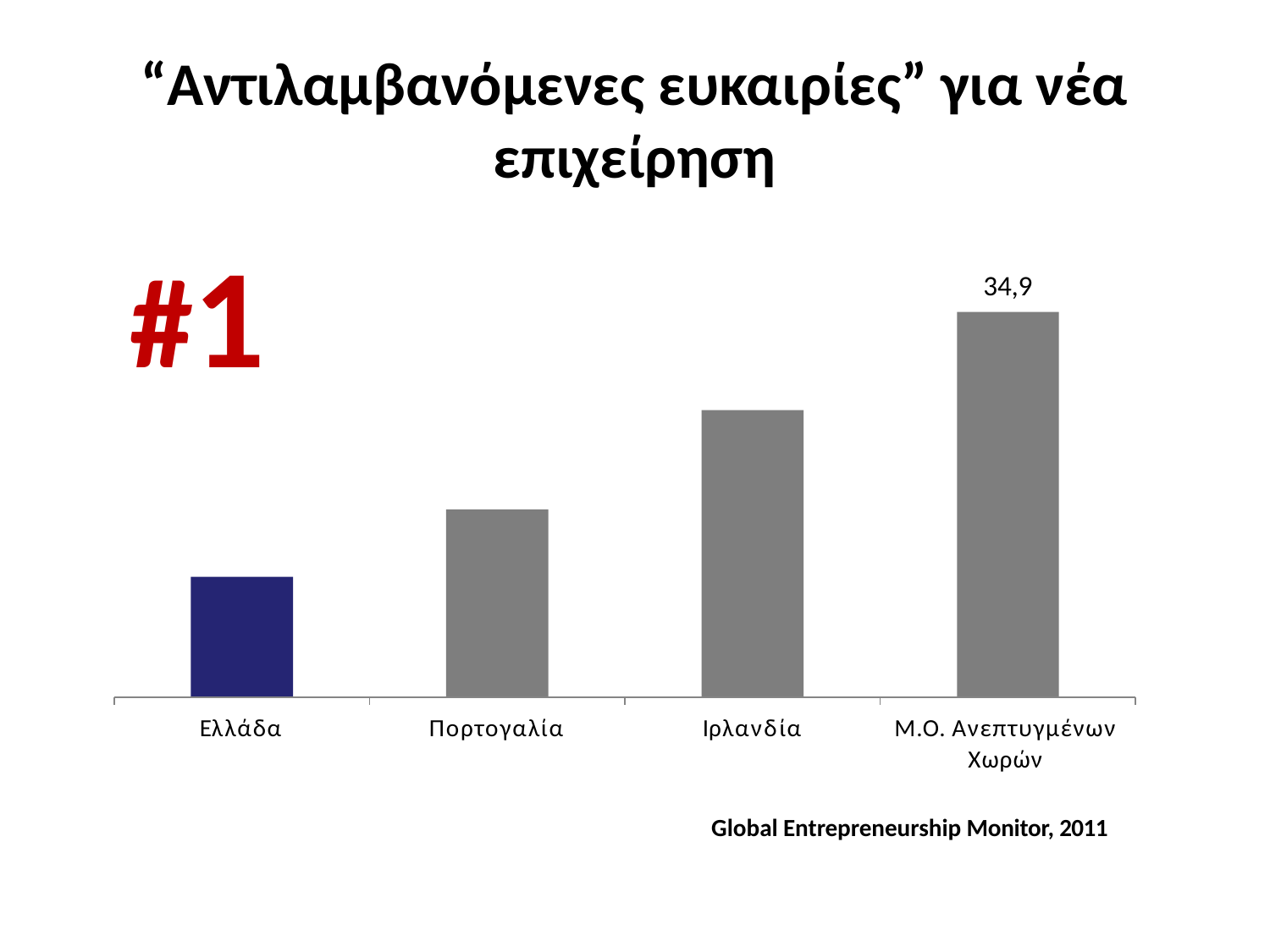

# “Αντιλαμβανόμενες ευκαιρίες” για νέα επιχείρηση
#1
34,9

Ελλάδα
Πορτογαλία
Ιρλανδία
Μ.Ο. Ανεπτυγμένων
Χωρών
Global Entrepreneurship Monitor, 2011